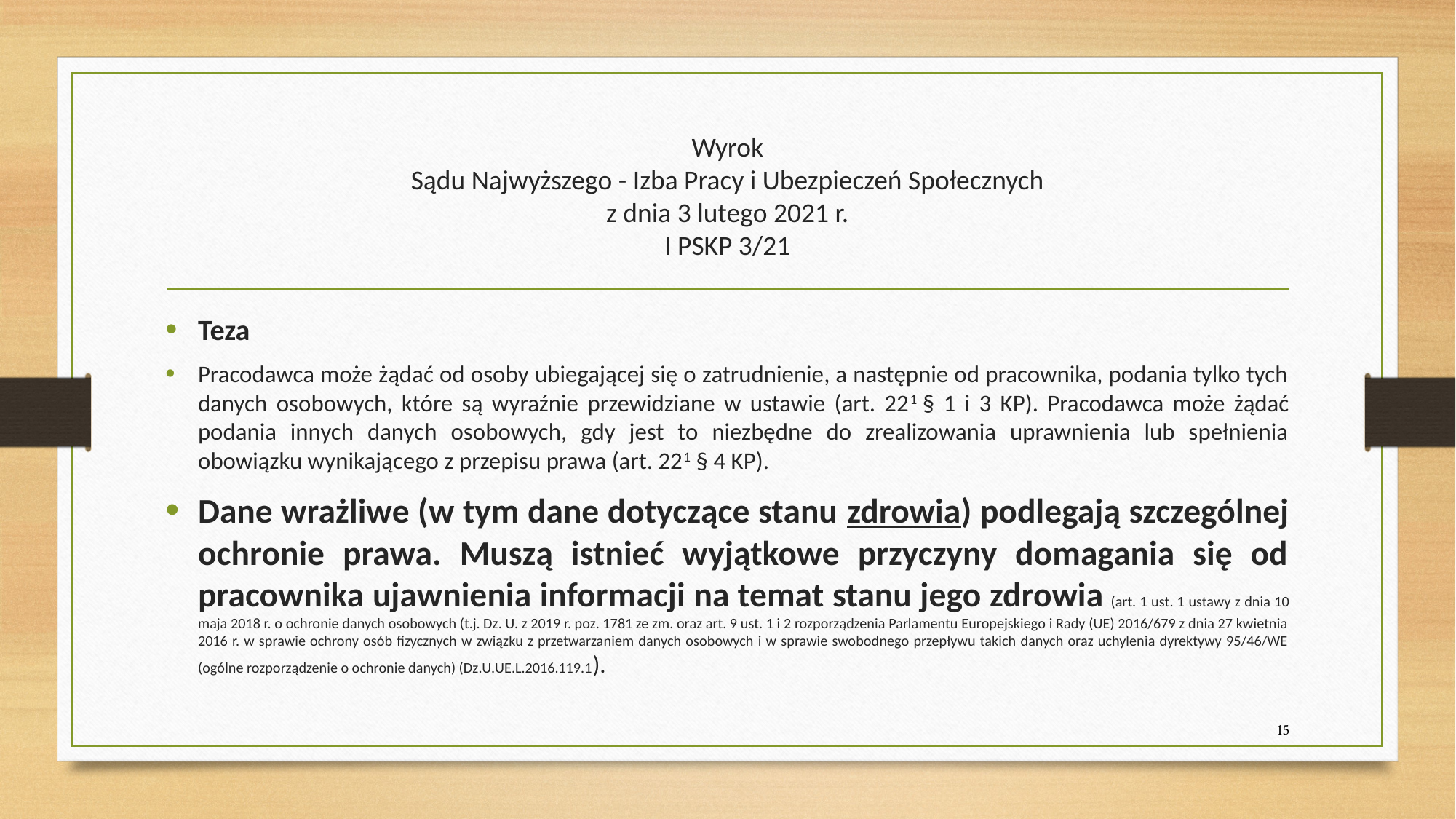

# Wyrok Sądu Najwyższego - Izba Pracy i Ubezpieczeń Społecznych z dnia 3 lutego 2021 r. I PSKP 3/21
Teza
Pracodawca może żądać od osoby ubiegającej się o zatrudnienie, a następnie od pracownika, podania tylko tych danych osobowych, które są wyraźnie przewidziane w ustawie (art. 221 § 1 i 3 KP). Pracodawca może żądać podania innych danych osobowych, gdy jest to niezbędne do zrealizowania uprawnienia lub spełnienia obowiązku wynikającego z przepisu prawa (art. 221 § 4 KP).
Dane wrażliwe (w tym dane dotyczące stanu zdrowia) podlegają szczególnej ochronie prawa. Muszą istnieć wyjątkowe przyczyny domagania się od pracownika ujawnienia informacji na temat stanu jego zdrowia (art. 1 ust. 1 ustawy z dnia 10 maja 2018 r. o ochronie danych osobowych (t.j. Dz. U. z 2019 r. poz. 1781 ze zm. oraz art. 9 ust. 1 i 2 rozporządzenia Parlamentu Europejskiego i Rady (UE) 2016/679 z dnia 27 kwietnia 2016 r. w sprawie ochrony osób fizycznych w związku z przetwarzaniem danych osobowych i w sprawie swobodnego przepływu takich danych oraz uchylenia dyrektywy 95/46/WE (ogólne rozporządzenie o ochronie danych) (Dz.U.UE.L.2016.119.1).
15